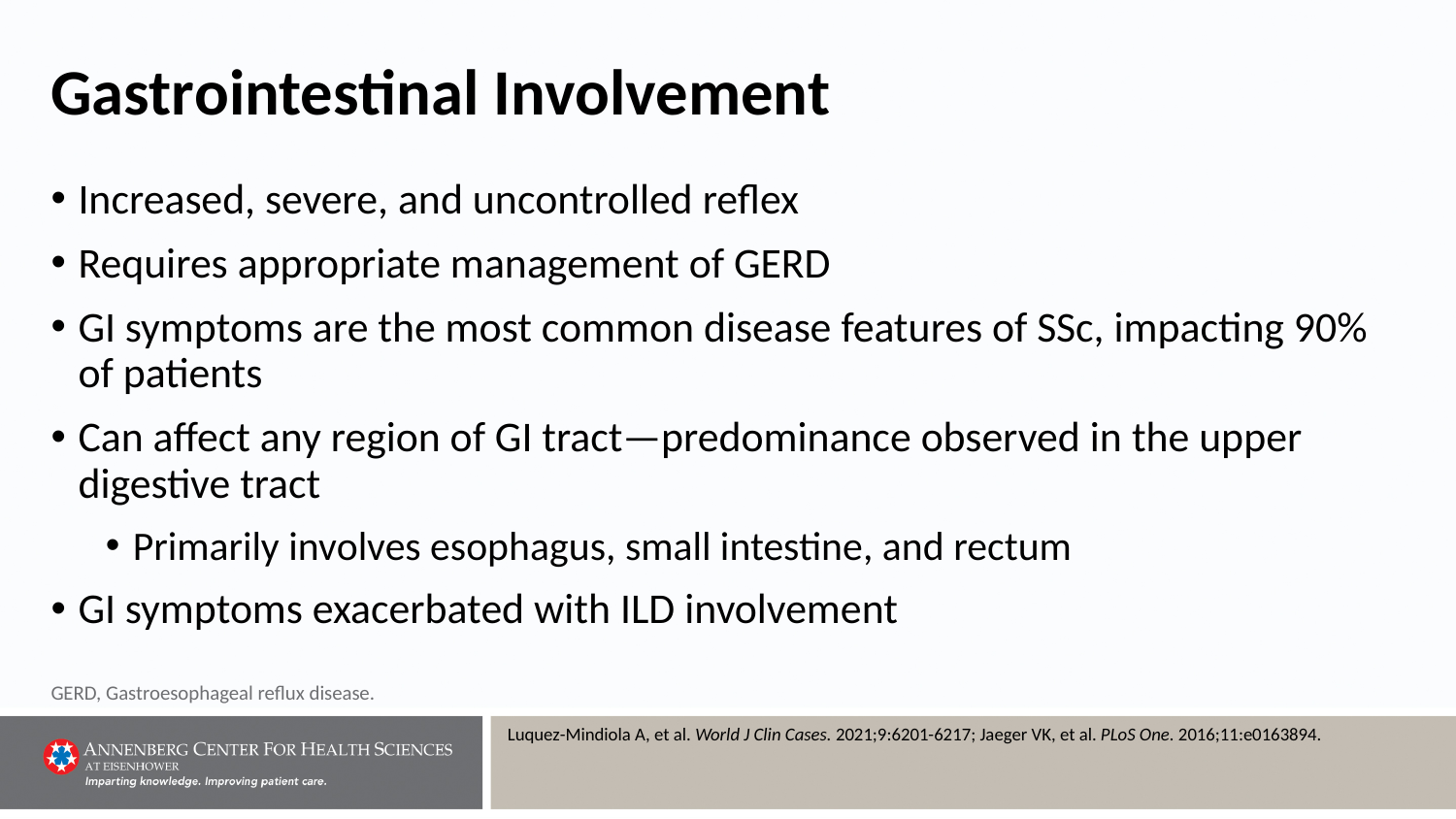

# Gastrointestinal Involvement
Increased, severe, and uncontrolled reflex
Requires appropriate management of GERD
GI symptoms are the most common disease features of SSc, impacting 90%
of patients
Can affect any region of GI tract—predominance observed in the upper digestive tract
Primarily involves esophagus, small intestine, and rectum
GI symptoms exacerbated with ILD involvement
GERD, Gastroesophageal reflux disease.
Luquez-Mindiola A, et al. World J Clin Cases. 2021;9:6201-6217; Jaeger VK, et al. PLoS One. 2016;11:e0163894.